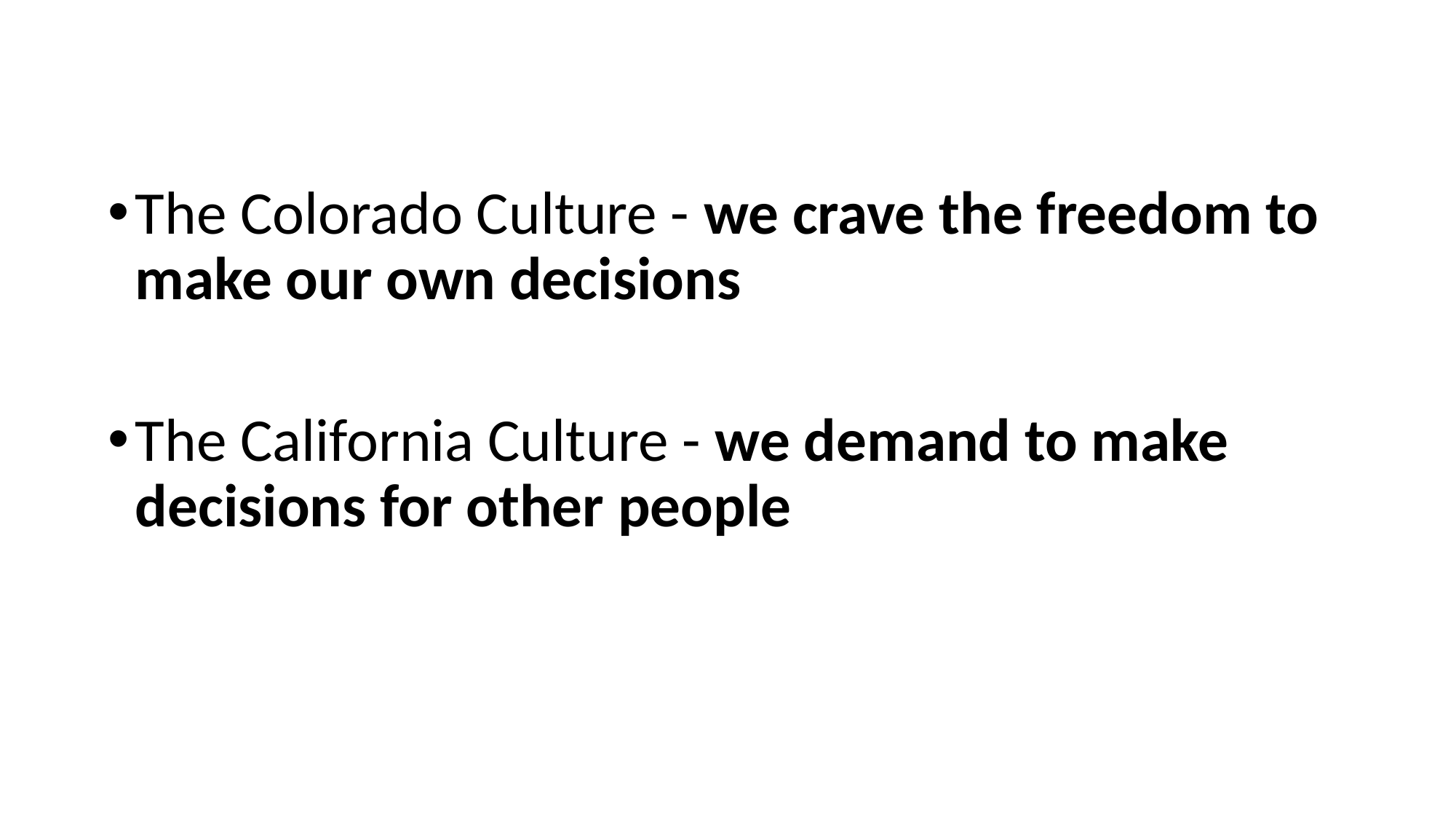

The Colorado Culture - we crave the freedom to make our own decisions

The California Culture - we demand to make decisions for other people